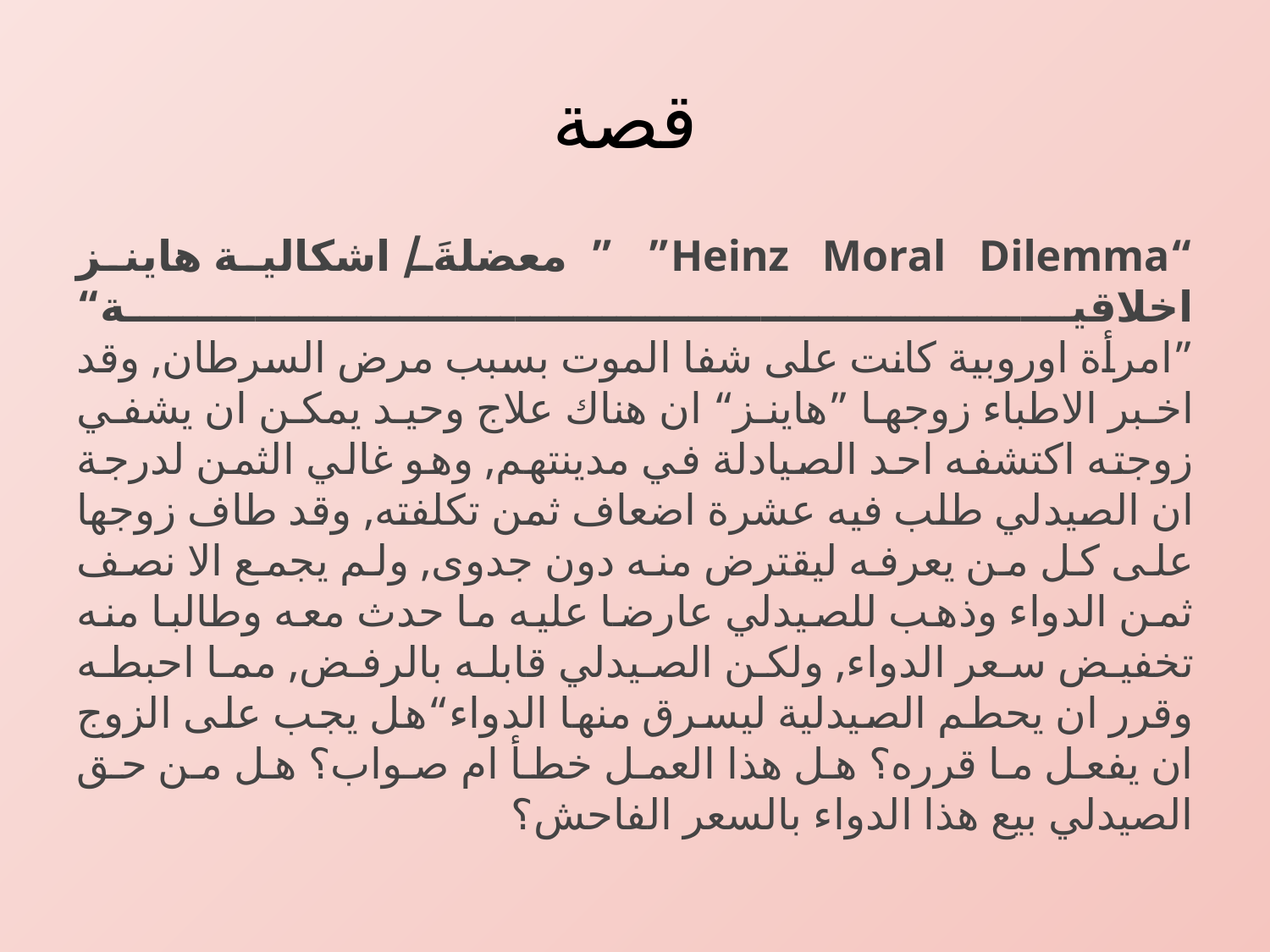

# قصة
“Heinz Moral Dilemma” ”معضلةَ / اشكالية هاينز اخلاقية“
”امرأة اوروبية كانت على شفا الموت بسبب مرض السرطان, وقد اخبر الاطباء زوجها ”هاينز“ ان هناك علاج وحيد يمكن ان يشفي زوجته اكتشفه احد الصيادلة في مدينتهم, وهو غالي الثمن لدرجة ان الصيدلي طلب فيه عشرة اضعاف ثمن تكلفته, وقد طاف زوجها على كل من يعرفه ليقترض منه دون جدوى, ولم يجمع الا نصف ثمن الدواء وذهب للصيدلي عارضا عليه ما حدث معه وطالبا منه تخفيض سعر الدواء, ولكن الصيدلي قابله بالرفض, مما احبطه وقرر ان يحطم الصيدلية ليسرق منها الدواء“هل يجب على الزوج ان يفعل ما قرره؟ هل هذا العمل خطأ ام صواب؟ هل من حق الصيدلي بيع هذا الدواء بالسعر الفاحش؟